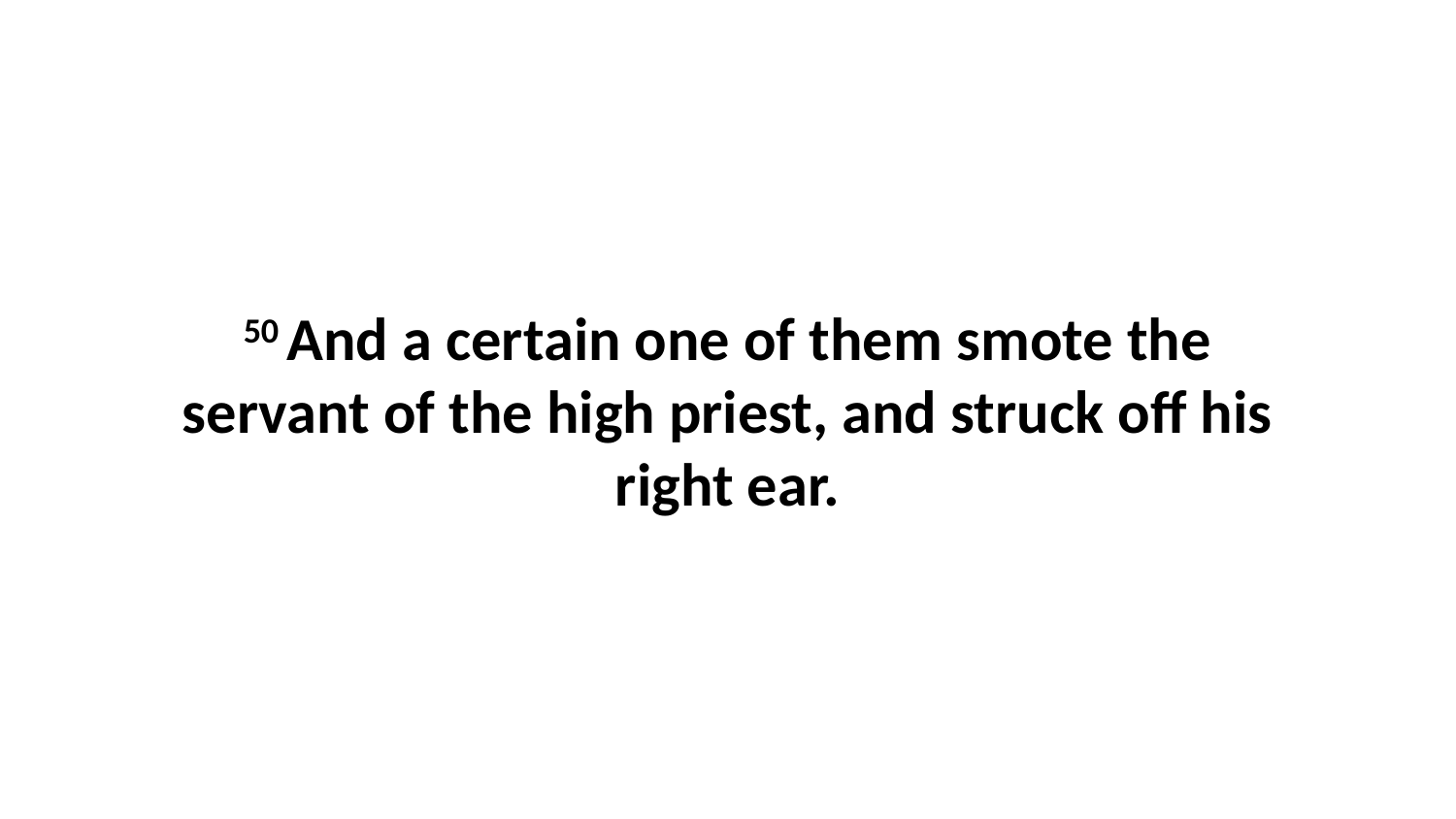

50 And a certain one of them smote the servant of the high priest, and struck off his right ear.